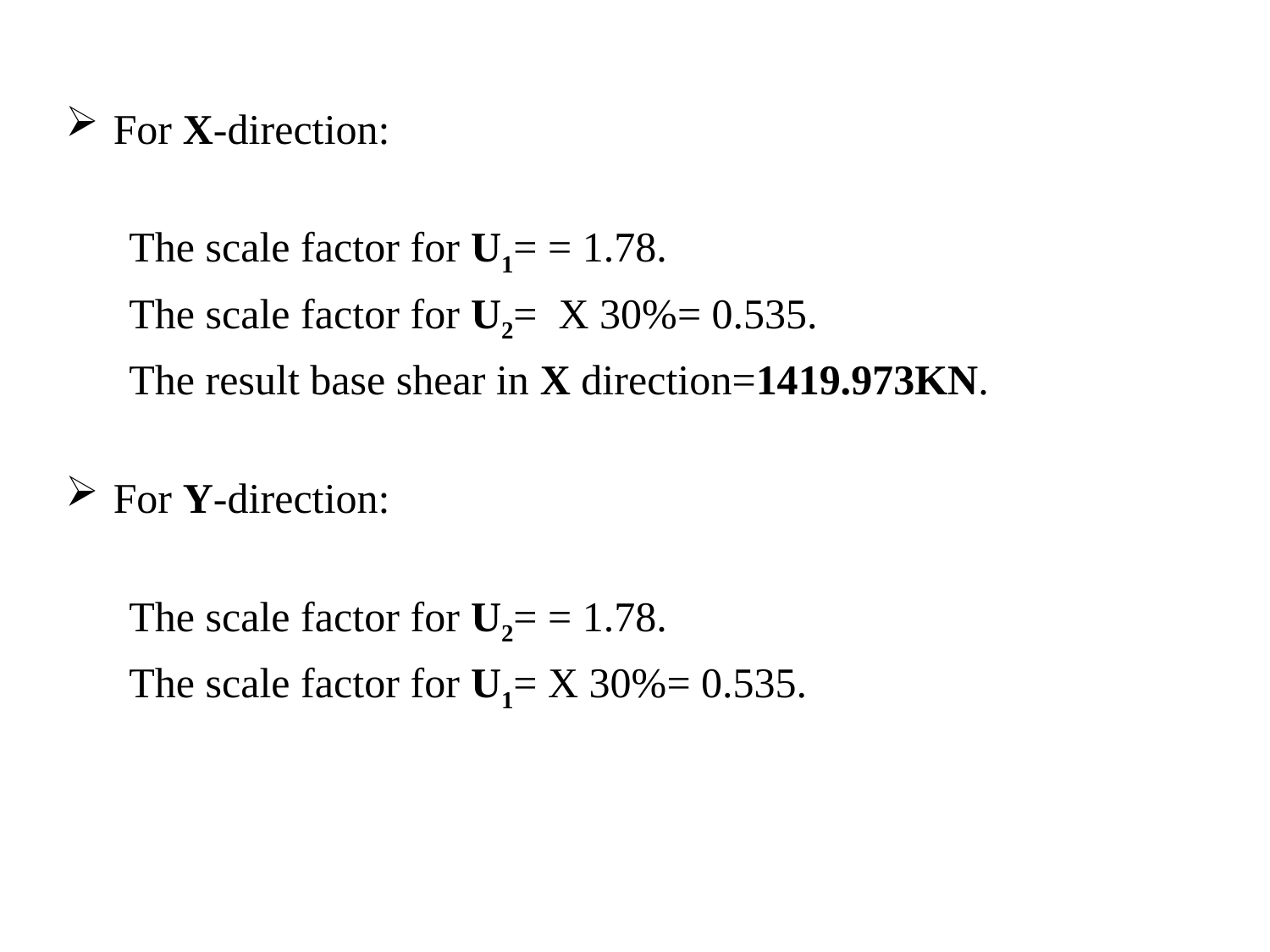

#
For X-direction:

The scale factor for U1= = 1.78.
The scale factor for U2=  X 30%= 0.535.
The result base shear in X direction=1419.973KN.

For Y-direction:

The scale factor for U2= = 1.78.
The scale factor for U1= X 30%= 0.535.